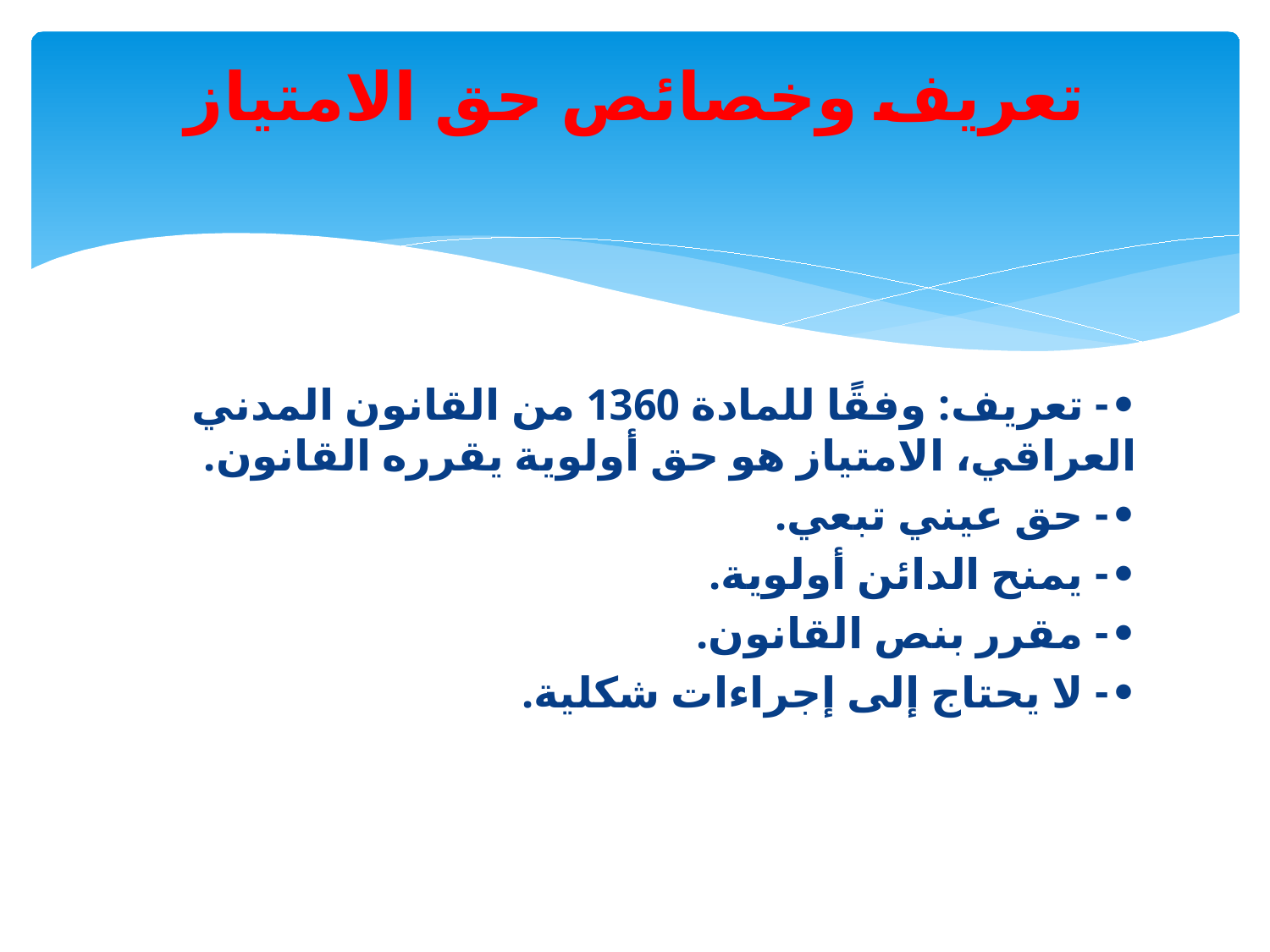

# تعريف وخصائص حق الامتياز
•- تعريف: وفقًا للمادة 1360 من القانون المدني العراقي، الامتياز هو حق أولوية يقرره القانون.
•- حق عيني تبعي.
•- يمنح الدائن أولوية.
•- مقرر بنص القانون.
•- لا يحتاج إلى إجراءات شكلية.